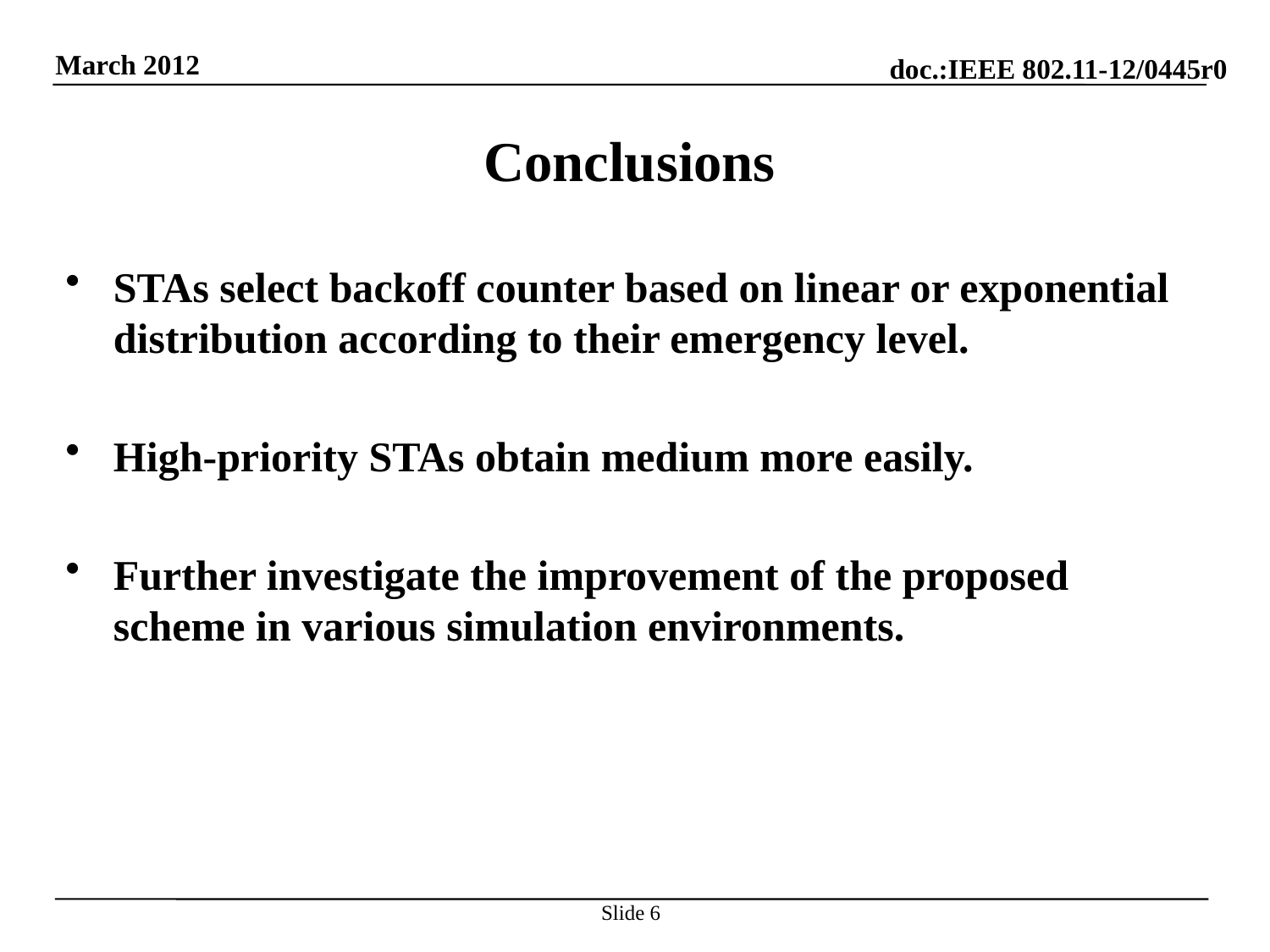

# Conclusions
STAs select backoff counter based on linear or exponential distribution according to their emergency level.

High-priority STAs obtain medium more easily.

Further investigate the improvement of the proposed scheme in various simulation environments.

Slide 6